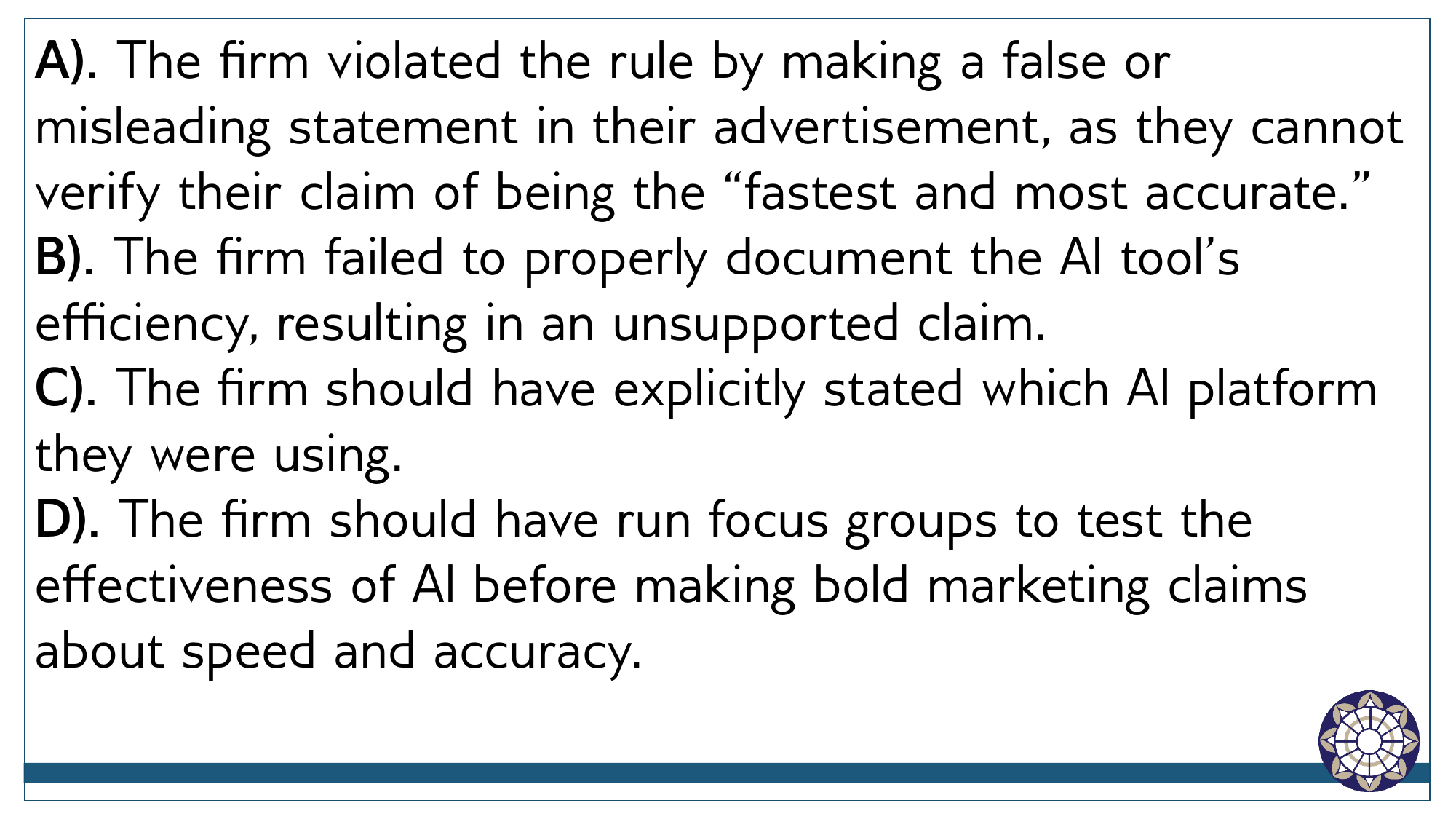

A). The firm violated the rule by making a false or misleading statement in their advertisement, as they cannot verify their claim of being the “fastest and most accurate.”
B). The firm failed to properly document the AI tool’s efficiency, resulting in an unsupported claim.
C). The firm should have explicitly stated which AI platform they were using.
D). The firm should have run focus groups to test the effectiveness of AI before making bold marketing claims about speed and accuracy.